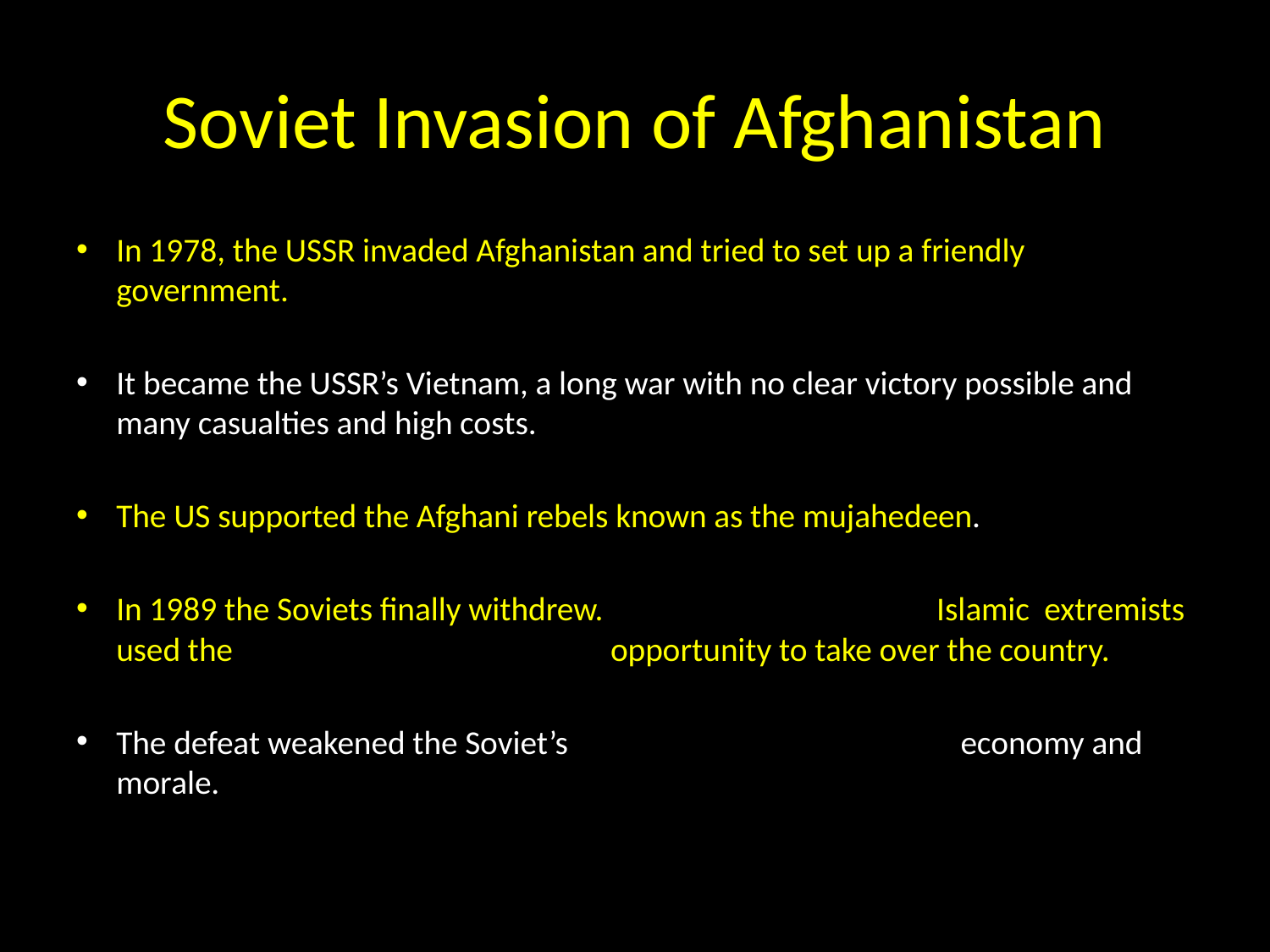

# Soviet Invasion of Afghanistan
In 1978, the USSR invaded Afghanistan and tried to set up a friendly government.

It became the USSR’s Vietnam, a long war with no clear victory possible and many casualties and high costs.

The US supported the Afghani rebels known as the mujahedeen.

In 1989 the Soviets finally withdrew.                                             Islamic  extremists used the                                                   opportunity to take over the country.

The defeat weakened the Soviet’s                                                     economy and morale.